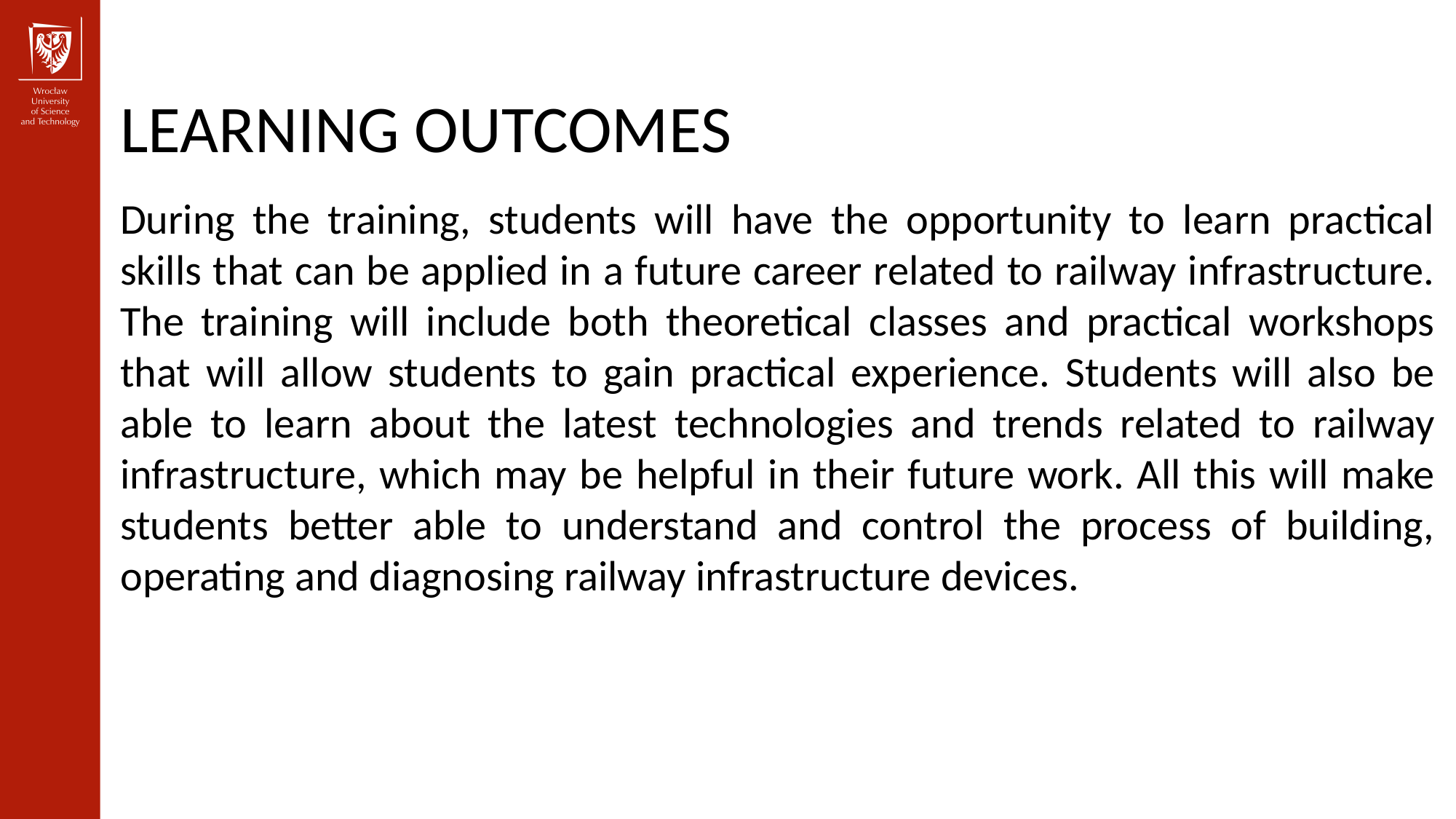

LEARNING OUTCOMES
During the training, students will have the opportunity to learn practical skills that can be applied in a future career related to railway infrastructure. The training will include both theoretical classes and practical workshops that will allow students to gain practical experience. Students will also be able to learn about the latest technologies and trends related to railway infrastructure, which may be helpful in their future work. All this will make students better able to understand and control the process of building, operating and diagnosing railway infrastructure devices.